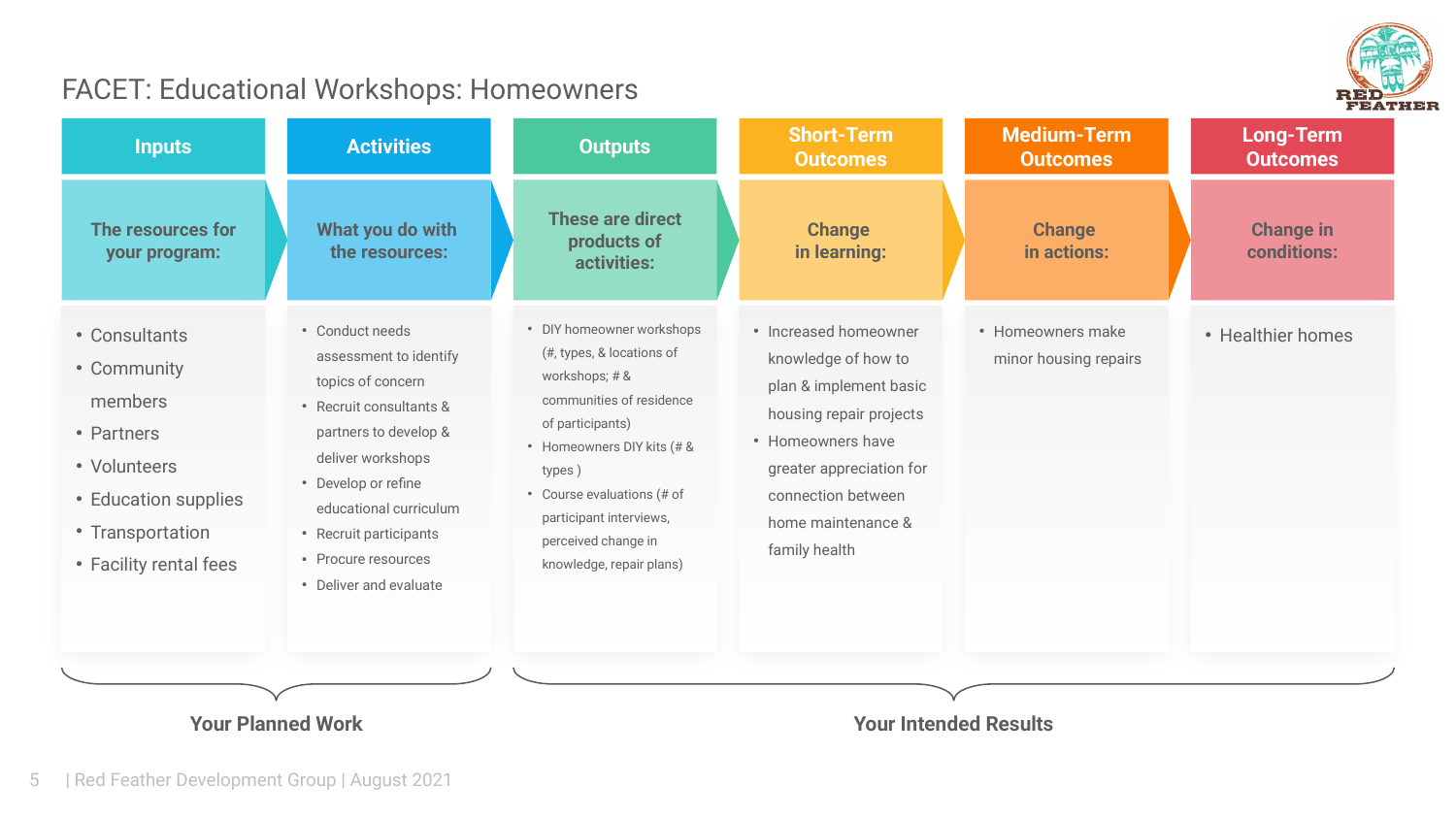

# FACET: Educational Workshops: Homeowners
Inputs
Activities
Outputs
Short-Term Outcomes
Medium-Term Outcomes
Long-Term Outcomes
The resources for your program:
What you do with
the resources:
These are direct products of activities:
Change
in learning:
Change
in actions:
Change in conditions:

Consultants
Community members
Partners
Volunteers
Education supplies
Transportation
Facility rental fees

Conduct needs assessment to identify topics of concern
Recruit consultants & partners to develop & deliver workshops
Develop or refine educational curriculum
Recruit participants
Procure resources
Deliver and evaluate
DIY homeowner workshops (#, types, & locations of workshops; # & communities of residence of participants)
Homeowners DIY kits (# & types )
Course evaluations (# of participant interviews, perceived change in knowledge, repair plans)

Increased homeowner knowledge of how to plan & implement basic housing repair projects
Homeowners have greater appreciation for connection between home maintenance & family health
Homeowners make minor housing repairs

Healthier homes

Your Planned Work
Your Intended Results